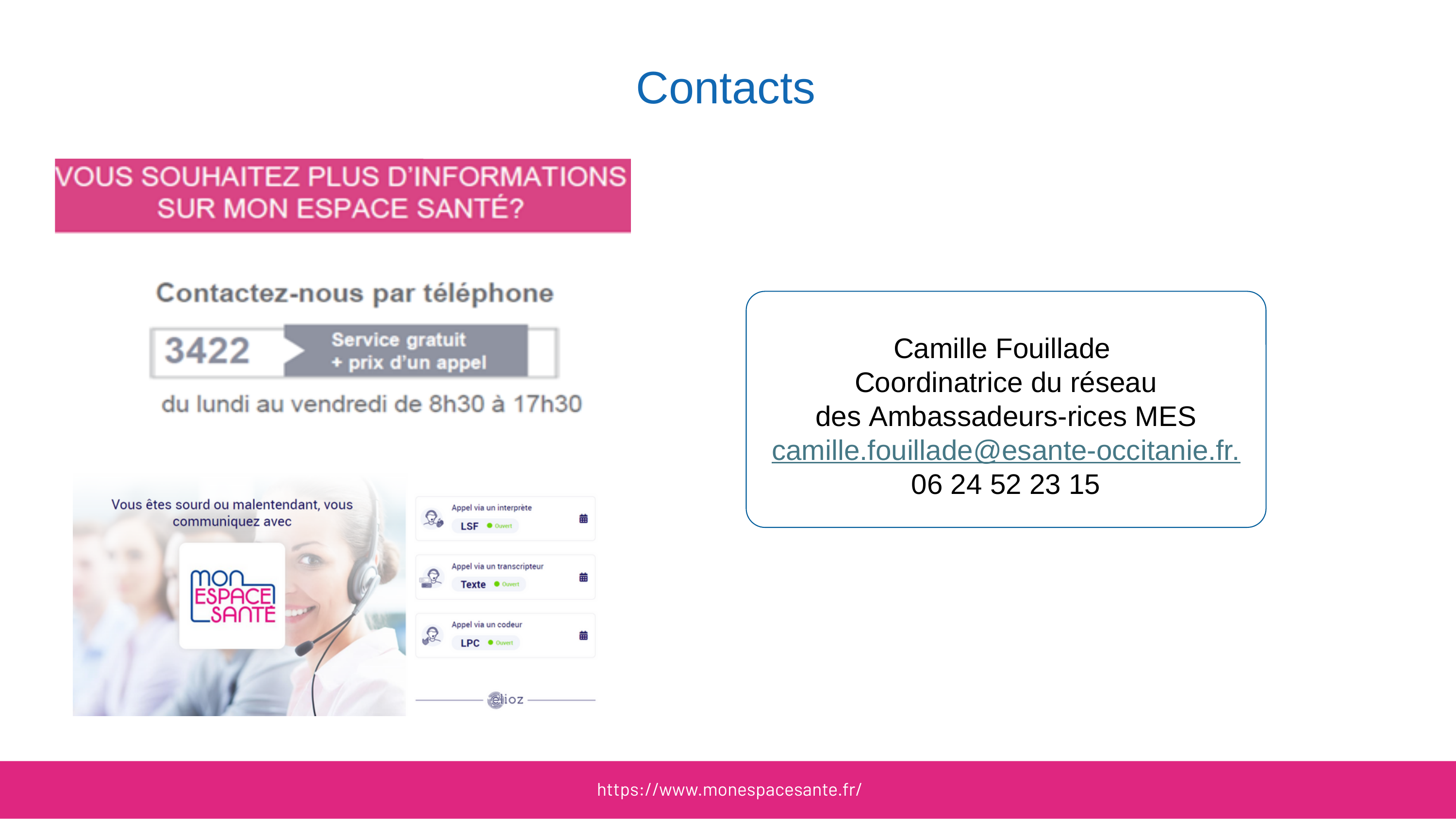

Contacts

Camille Fouillade
Coordinatrice du réseau des Ambassadeurs-rices MES​
camille.fouillade@esante-occitanie.fr.
06 24 52 23 15​